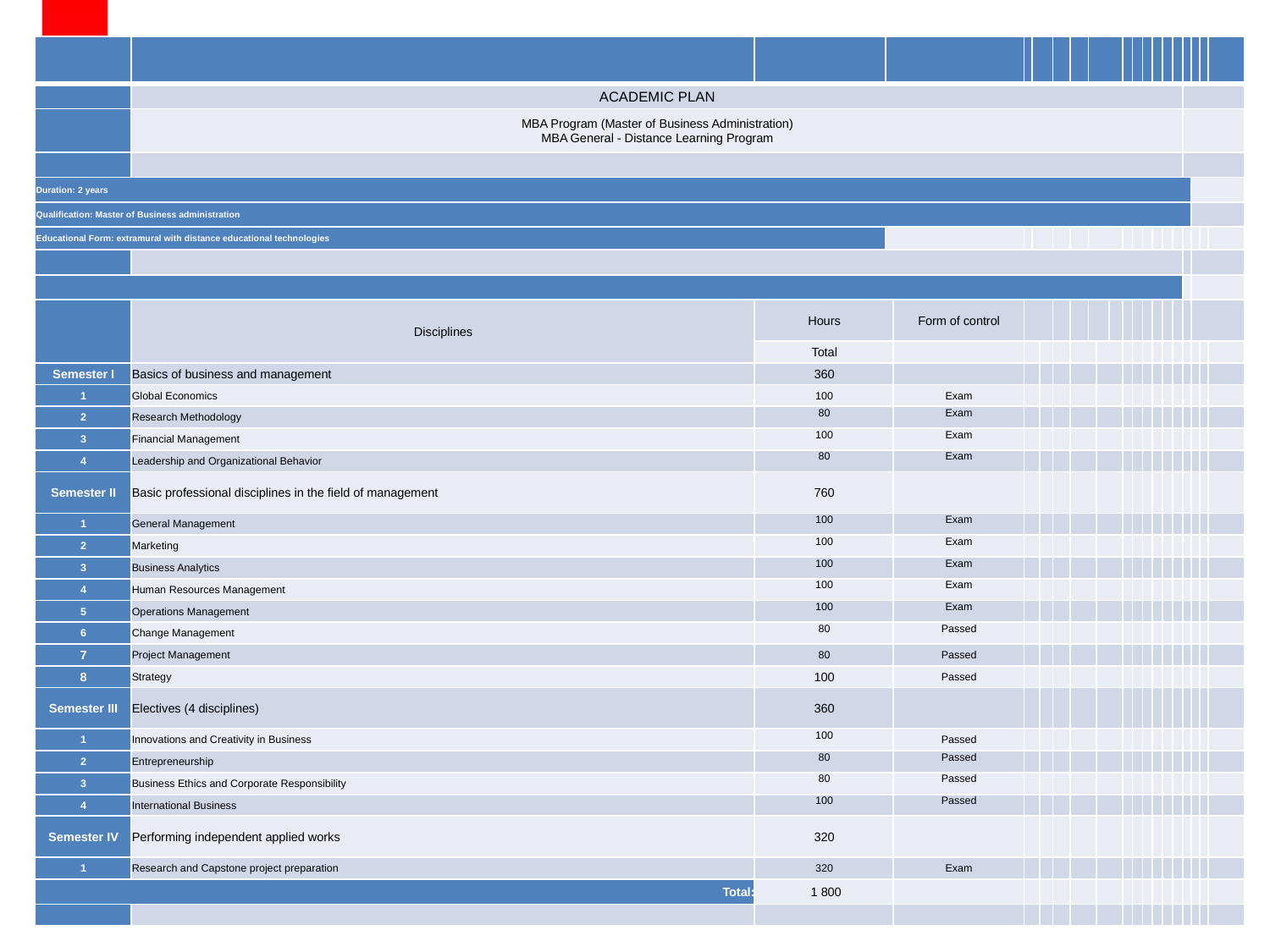

#
|  |  |  |  |  |  |  |  |  |  |  |  |  |  |  |  |  |  |  |  |  |  |  |
| --- | --- | --- | --- | --- | --- | --- | --- | --- | --- | --- | --- | --- | --- | --- | --- | --- | --- | --- | --- | --- | --- | --- |
|  | ACADEMIC PLAN |  |  |  |  |  |  |  |  |  |  |  |  |  |  |  |  |  |  |  |  |  |
|  | MBA Program (Master of Business Administration) MBA General - Distance Learning Program |  |  |  |  |  |  |  |  |  |  |  |  |  |  |  |  |  |  |  |  |  |
|  |  |  |  |  |  |  |  |  |  |  |  |  |  |  |  |  |  |  |  |  |  |  |
| Duration: 2 years |  |  |  |  |  |  |  |  |  |  |  |  |  |  |  |  |  |  |  |  |  |  |
| Qualification: Master of Business administration |  |  |  |  |  |  |  |  |  |  |  |  |  |  |  |  |  |  |  |  |  |  |
| Educational Form: extramural with distance educational technologies |  |  |  |  |  |  |  |  |  |  |  |  |  |  |  |  |  |  |  |  |  |  |
|  |  |  |  |  |  |  |  |  |  |  |  |  |  |  |  |  |  |  |  |  |  |  |
|  |  |  |  |  |  |  |  |  |  |  |  |  |  |  |  |  |  |  |  |  |  |  |
|  | Disciplines | Hours |  | Form of control |  |  |  |  |  |  |  |  |  |  |  |  |  |  |  |  |  |  |
|  |  | Total |  |  |  |  |  |  |  |  |  |  |  |  |  |  |  |  |  |  |  |  |
| Semester I | Basics of business and management | 360 |  |  |  |  |  |  |  |  |  |  |  |  |  |  |  |  |  |  |  |  |
| 1 | Global Economics | 100 |  | Exam |  |  |  |  |  |  |  |  |  |  |  |  |  |  |  |  |  |  |
| 2 | Research Methodology | 80 |  | Exam |  |  |  |  |  |  |  |  |  |  |  |  |  |  |  |  |  |  |
| 3 | Financial Management | 100 |  | Exam |  |  |  |  |  |  |  |  |  |  |  |  |  |  |  |  |  |  |
| 4 | Leadership and Organizational Behavior | 80 |  | Exam |  |  |  |  |  |  |  |  |  |  |  |  |  |  |  |  |  |  |
| Semester II | Basic professional disciplines in the field of management | 760 |  |  |  |  |  |  |  |  |  |  |  |  |  |  |  |  |  |  |  |  |
| 1 | General Management | 100 |  | Exam |  |  |  |  |  |  |  |  |  |  |  |  |  |  |  |  |  |  |
| 2 | Marketing | 100 |  | Exam |  |  |  |  |  |  |  |  |  |  |  |  |  |  |  |  |  |  |
| 3 | Business Analytics | 100 |  | Exam |  |  |  |  |  |  |  |  |  |  |  |  |  |  |  |  |  |  |
| 4 | Human Resources Management | 100 |  | Exam |  |  |  |  |  |  |  |  |  |  |  |  |  |  |  |  |  |  |
| 5 | Operations Management | 100 |  | Exam |  |  |  |  |  |  |  |  |  |  |  |  |  |  |  |  |  |  |
| 6 | Change Management | 80 |  | Passed |  |  |  |  |  |  |  |  |  |  |  |  |  |  |  |  |  |  |
| 7 | Project Management | 80 |  | Passed |  |  |  |  |  |  |  |  |  |  |  |  |  |  |  |  |  |  |
| 8 | Strategy | 100 |  | Passed |  |  |  |  |  |  |  |  |  |  |  |  |  |  |  |  |  |  |
| Semester III | Electives (4 disciplines) | 360 |  |  |  |  |  |  |  |  |  |  |  |  |  |  |  |  |  |  |  |  |
| 1 | Innovations and Creativity in Business | 100 |  | Passed |  |  |  |  |  |  |  |  |  |  |  |  |  |  |  |  |  |  |
| 2 | Entrepreneurship | 80 |  | Passed |  |  |  |  |  |  |  |  |  |  |  |  |  |  |  |  |  |  |
| 3 | Business Ethics and Corporate Responsibility | 80 |  | Passed |  |  |  |  |  |  |  |  |  |  |  |  |  |  |  |  |  |  |
| 4 | International Business | 100 |  | Passed |  |  |  |  |  |  |  |  |  |  |  |  |  |  |  |  |  |  |
| Semester IV | Performing independent applied works | 320 |  |  |  |  |  |  |  |  |  |  |  |  |  |  |  |  |  |  |  |  |
| 1 | Research and Capstone project preparation | 320 |  | Exam |  |  |  |  |  |  |  |  |  |  |  |  |  |  |  |  |  |  |
| Total: |  | 1 800 |  |  |  |  |  |  |  |  |  |  |  |  |  |  |  |  |  |  |  |  |
|  |  |  |  |  |  |  |  |  |  |  |  |  |  |  |  |  |  |  |  |  |  |  |
12